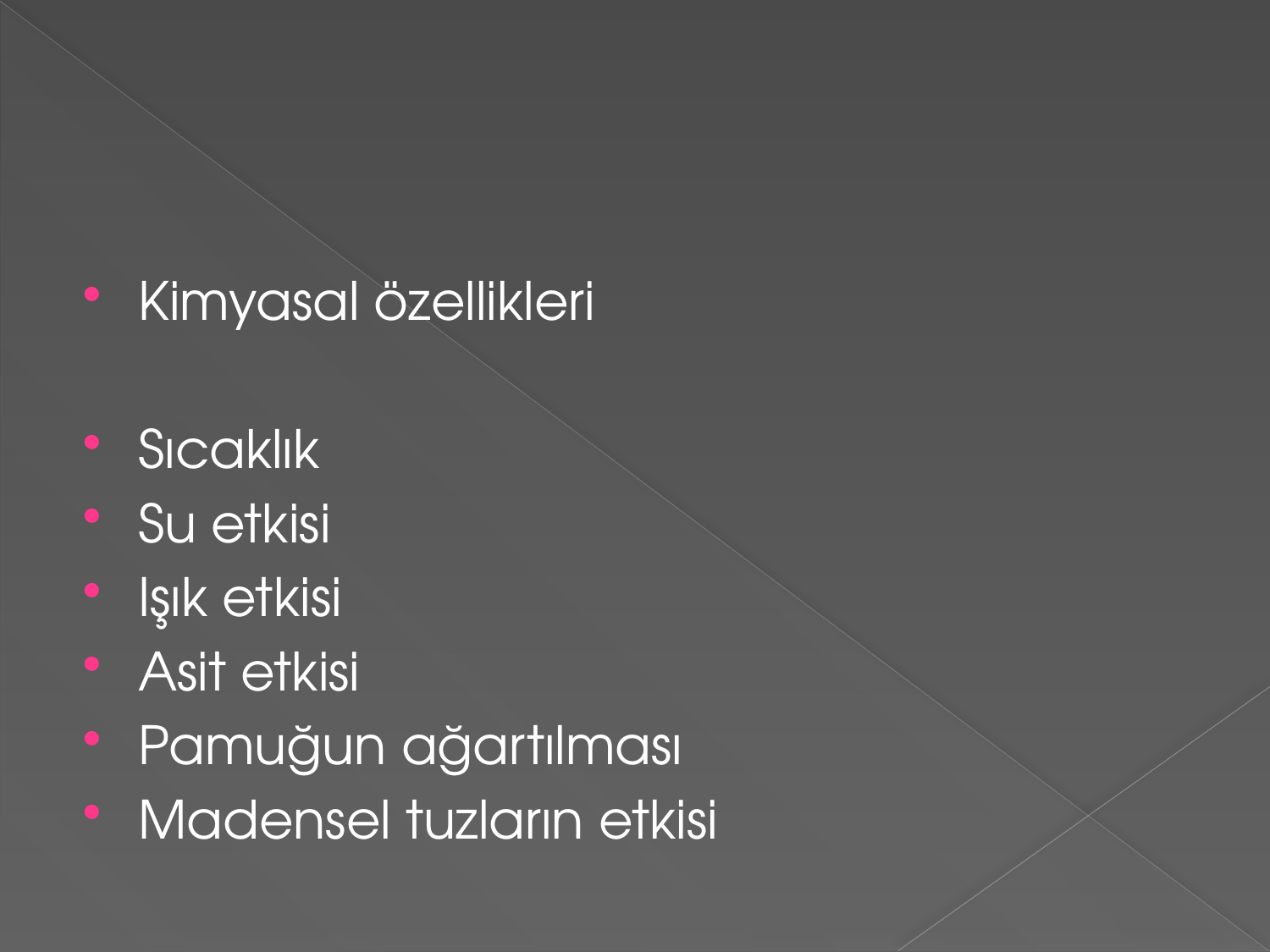

#
Kimyasal özellikleri

Sıcaklık
Su etkisi
Işık etkisi
Asit etkisi
Pamuğun ağartılması
Madensel tuzların etkisi